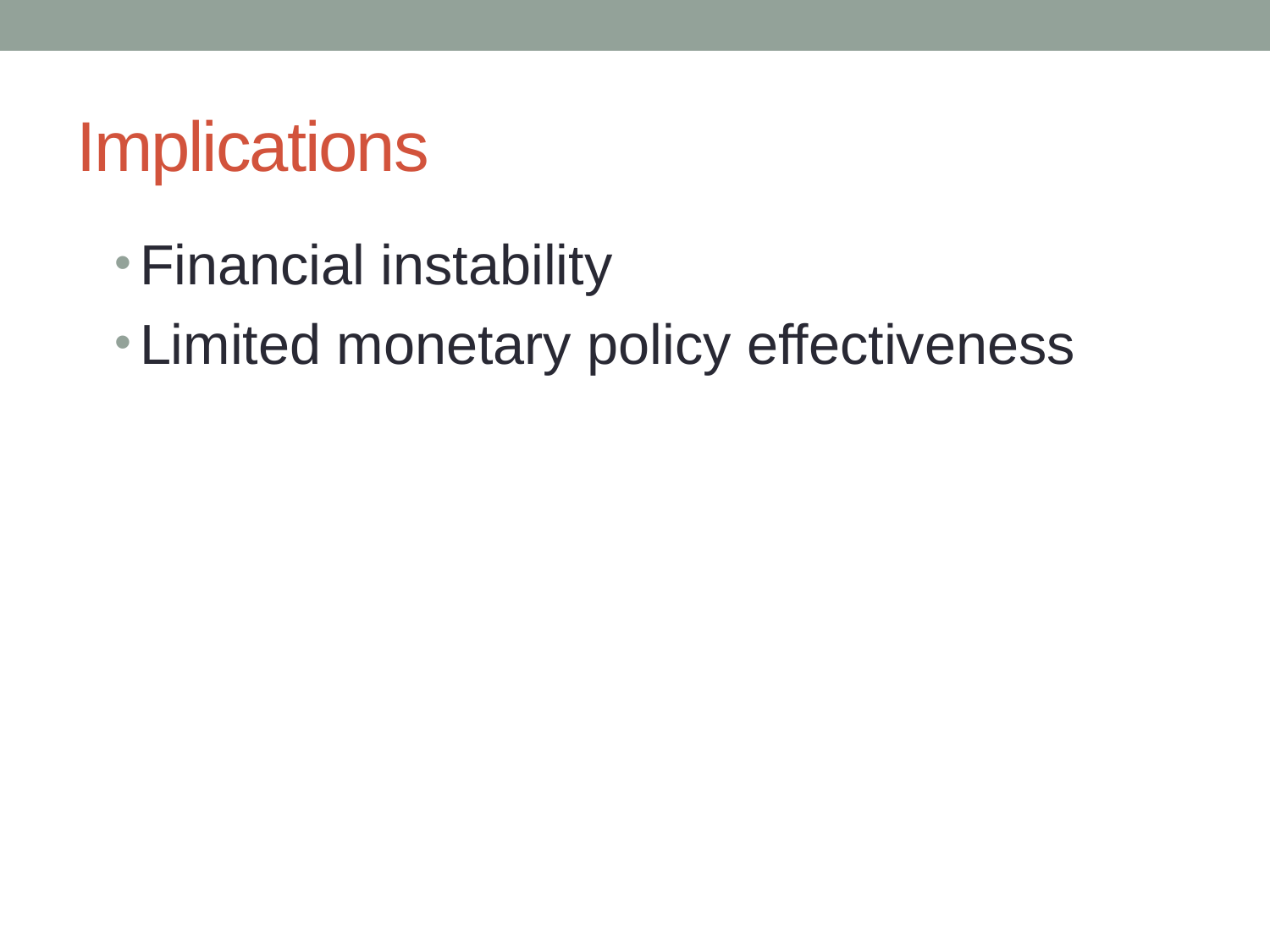

# Implications
Financial instability
Limited monetary policy effectiveness